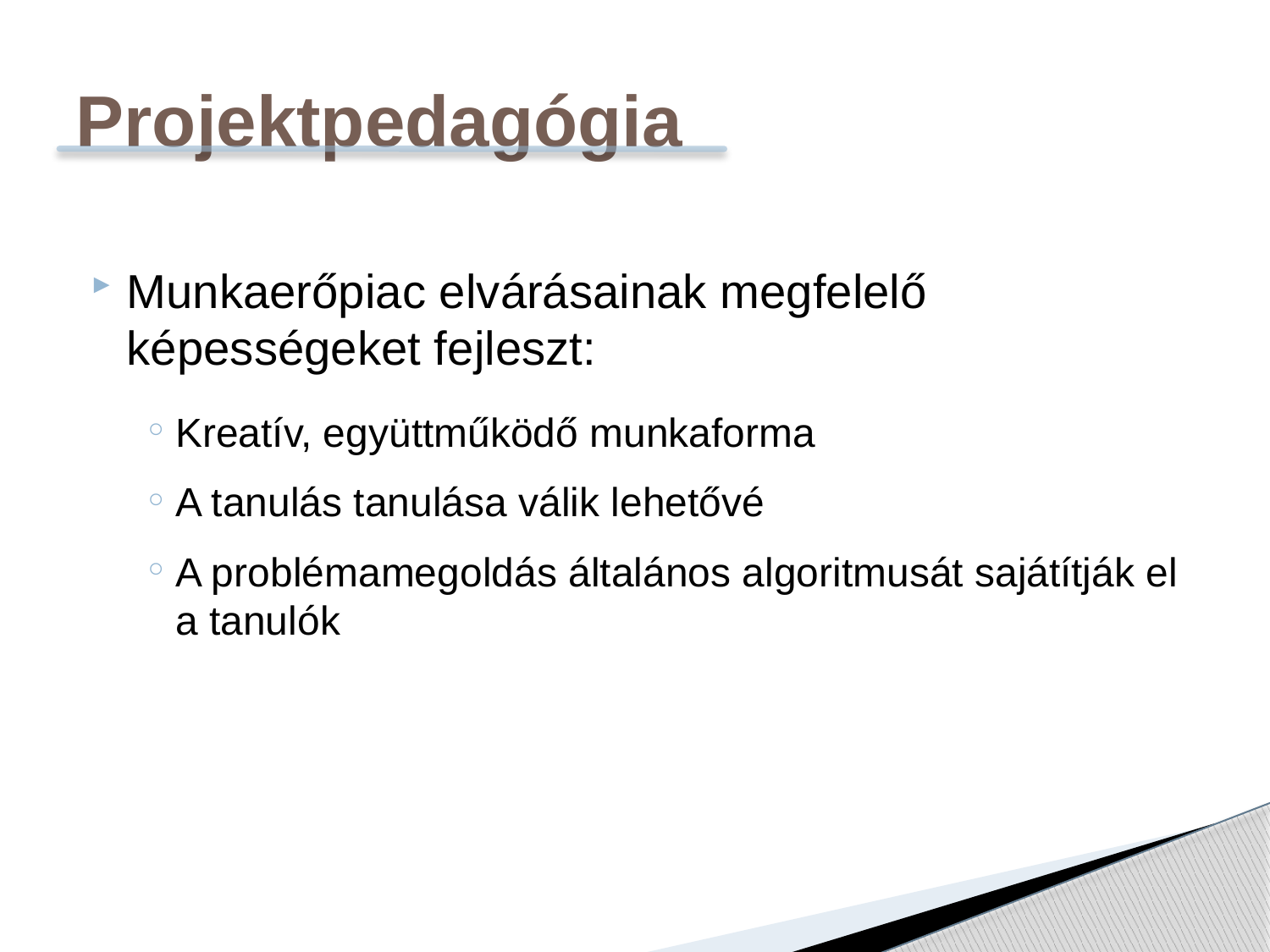

# Projektpedagógia
Munkaerőpiac elvárásainak megfelelő képességeket fejleszt:
Kreatív, együttműködő munkaforma
A tanulás tanulása válik lehetővé
A problémamegoldás általános algoritmusát sajátítják el a tanulók